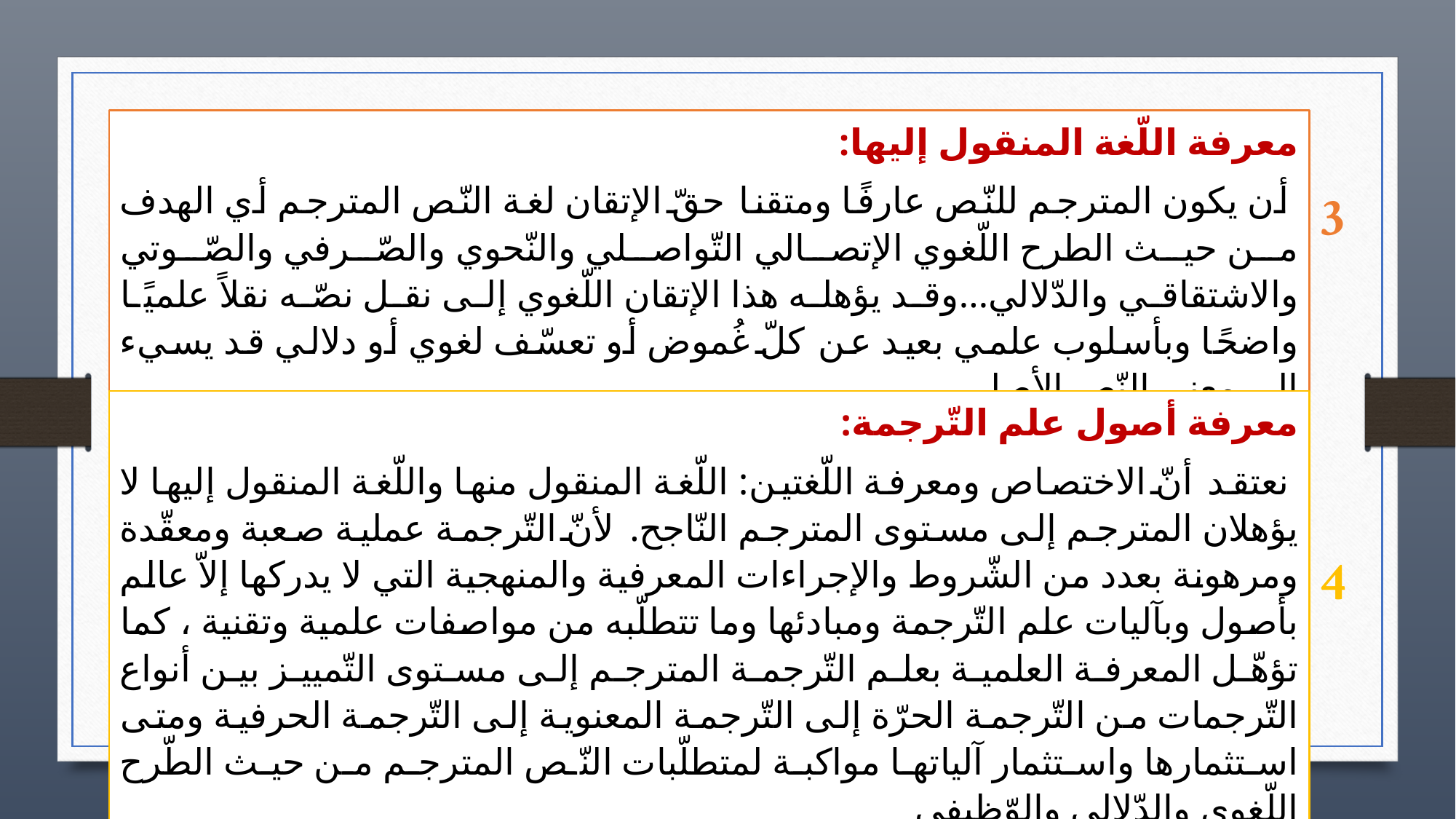

معرفة اللّغة المنقول إليها:
 أن يكون المترجم للنّص عارفًا ومتقنا حقّ الإتقان لغة النّص المترجم أي الهدف من حيث الطرح اللّغوي الإتصالي التّواصلي والنّحوي والصّرفي والصّوتي والاشتقاقي والدّلالي...وقد يؤهله هذا الإتقان اللّغوي إلى نقل نصّه نقلاً علميًا واضحًا وبأسلوب علمي بعيد عن كلّ غُموض أو تعسّف لغوي أو دلالي قد يسيء إلى معنى النّص الأصلي
3
معرفة أصول علم التّرجمة:
 نعتقد أنّ الاختصاص ومعرفة اللّغتين: اللّغة المنقول منها واللّغة المنقول إليها لا يؤهلان المترجم إلى مستوى المترجم النّاجح. لأنّ التّرجمة عملية صعبة ومعقّدة ومرهونة بعدد من الشّروط والإجراءات المعرفية والمنهجية التي لا يدركها إلاّ عالم بأصول وبآليات علم التّرجمة ومبادئها وما تتطلّبه من مواصفات علمية وتقنية ، كما تؤهّل المعرفة العلمية بعلم التّرجمة المترجم إلى مستوى التّمييز بين أنواع التّرجمات من التّرجمة الحرّة إلى التّرجمة المعنوية إلى التّرجمة الحرفية ومتى استثمارها واستثمار آلياتها مواكبة لمتطلّبات النّص المترجم من حيث الطّرح اللّغوي والدّلالي والوّظيفي
4